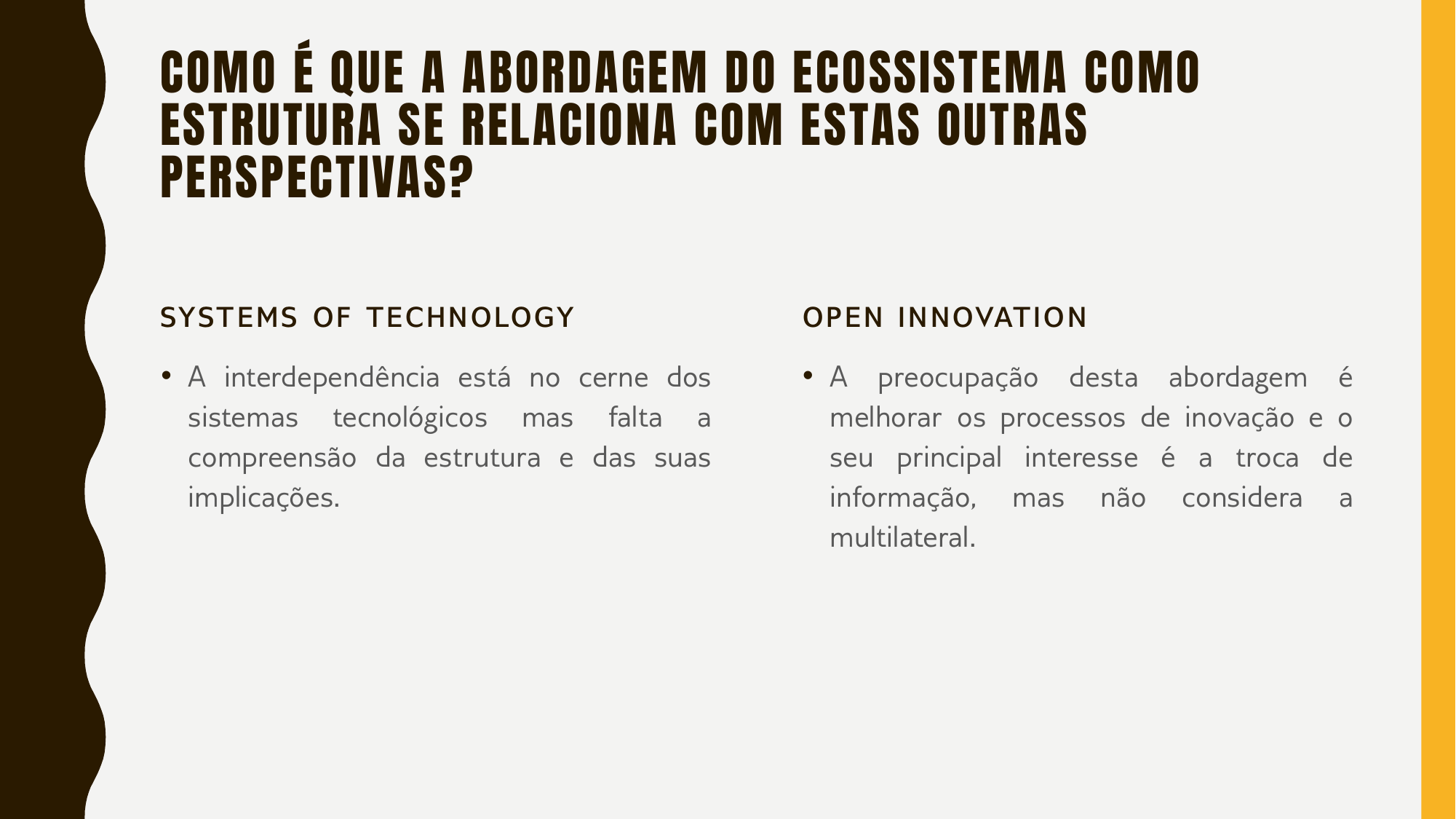

# Como é que a abordagem do ecossistema como estrutura se relaciona com estas outras perspectivas?
Systems of Technology
Open Innovation
A interdependência está no cerne dos sistemas tecnológicos mas falta a compreensão da estrutura e das suas implicações.
A preocupação desta abordagem é melhorar os processos de inovação e o seu principal interesse é a troca de informação, mas não considera a multilateral.